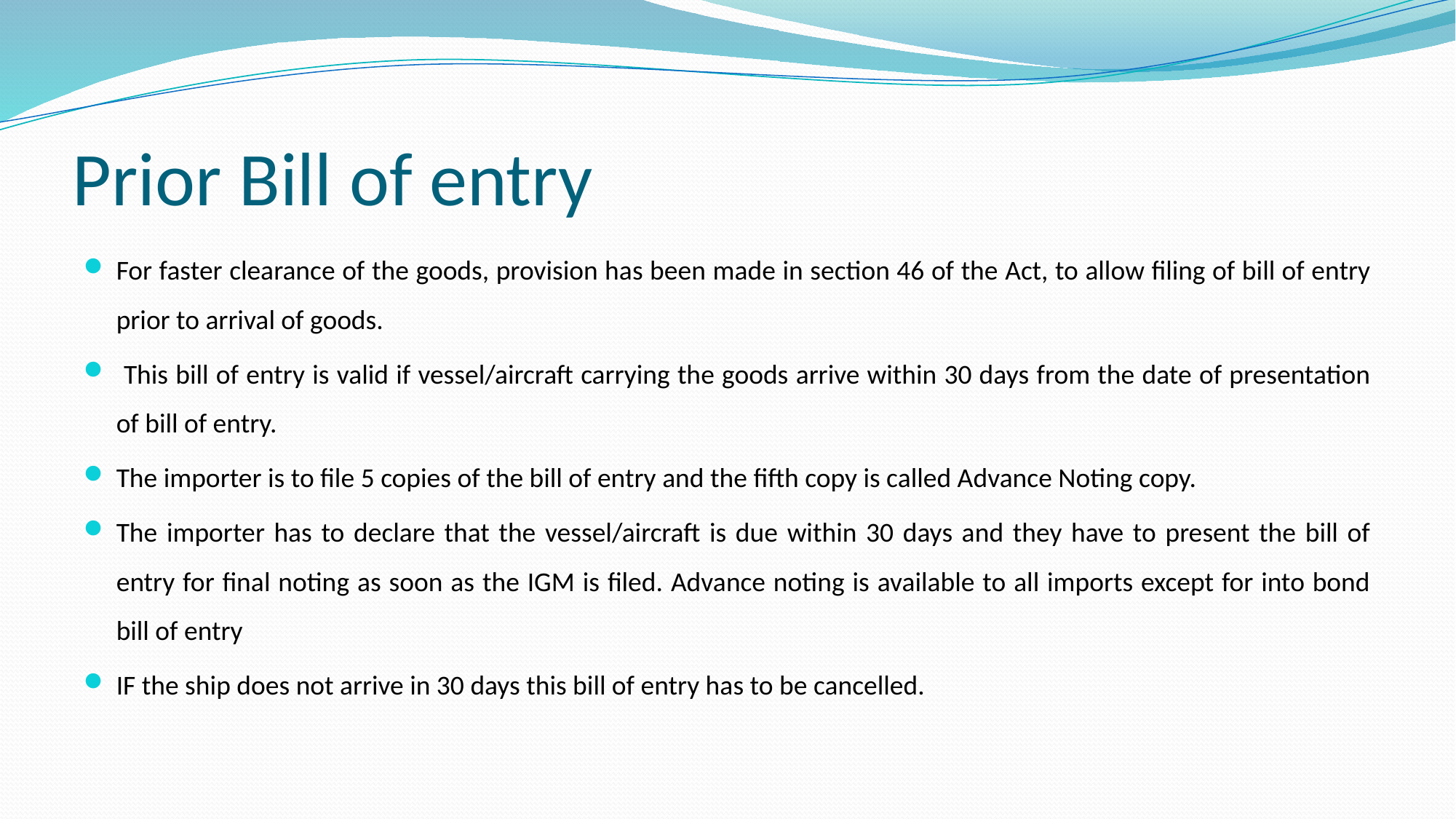

# Prior Bill of entry
For faster clearance of the goods, provision has been made in section 46 of the Act, to allow filing of bill of entry prior to arrival of goods.
 This bill of entry is valid if vessel/aircraft carrying the goods arrive within 30 days from the date of presentation of bill of entry.
The importer is to file 5 copies of the bill of entry and the fifth copy is called Advance Noting copy.
The importer has to declare that the vessel/aircraft is due within 30 days and they have to present the bill of entry for final noting as soon as the IGM is filed. Advance noting is available to all imports except for into bond bill of entry
IF the ship does not arrive in 30 days this bill of entry has to be cancelled.